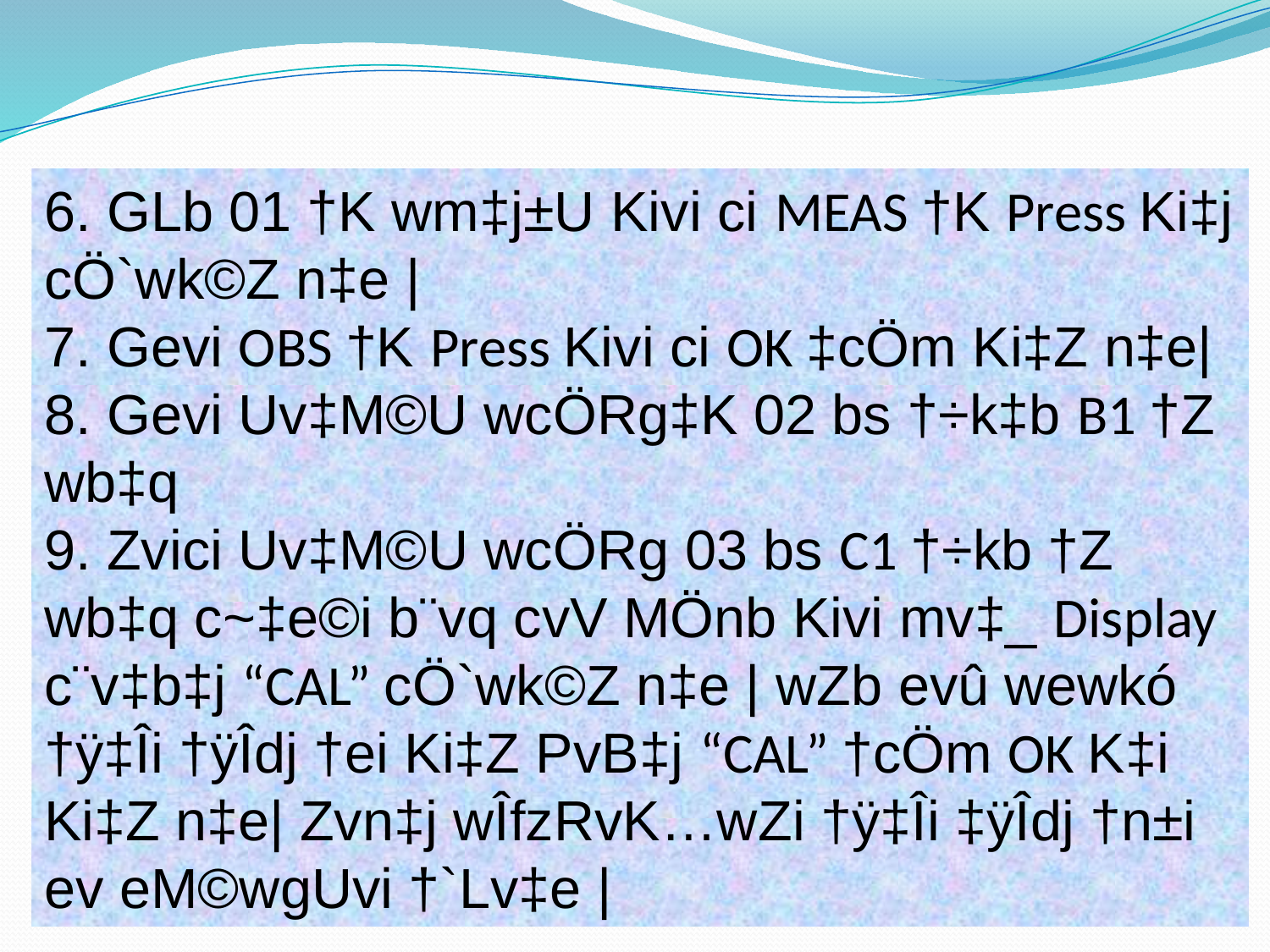

6. GLb 01 †K wm‡j±U Kivi ci MEAS †K Press Ki‡j cÖ`wk©Z n‡e |
7. Gevi OBS †K Press Kivi ci OK ‡cÖm Ki‡Z n‡e|
8. Gevi Uv‡M©U wcÖRg‡K 02 bs †÷k‡b B1 †Z wb‡q
9. Zvici Uv‡M©U wcÖRg 03 bs C1 †÷kb †Z wb‡q c~‡e©i b¨vq cvV MÖnb Kivi mv‡_ Display c¨v‡b‡j “CAL” cÖ`wk©Z n‡e | wZb evû wewkó †ÿ‡Îi †ÿÎdj †ei Ki‡Z PvB‡j “CAL” †cÖm OK K‡i Ki‡Z n‡e| Zvn‡j wÎfzRvK…wZi †ÿ‡Îi ‡ÿÎdj †n±i ev eM©wgUvi †`Lv‡e |